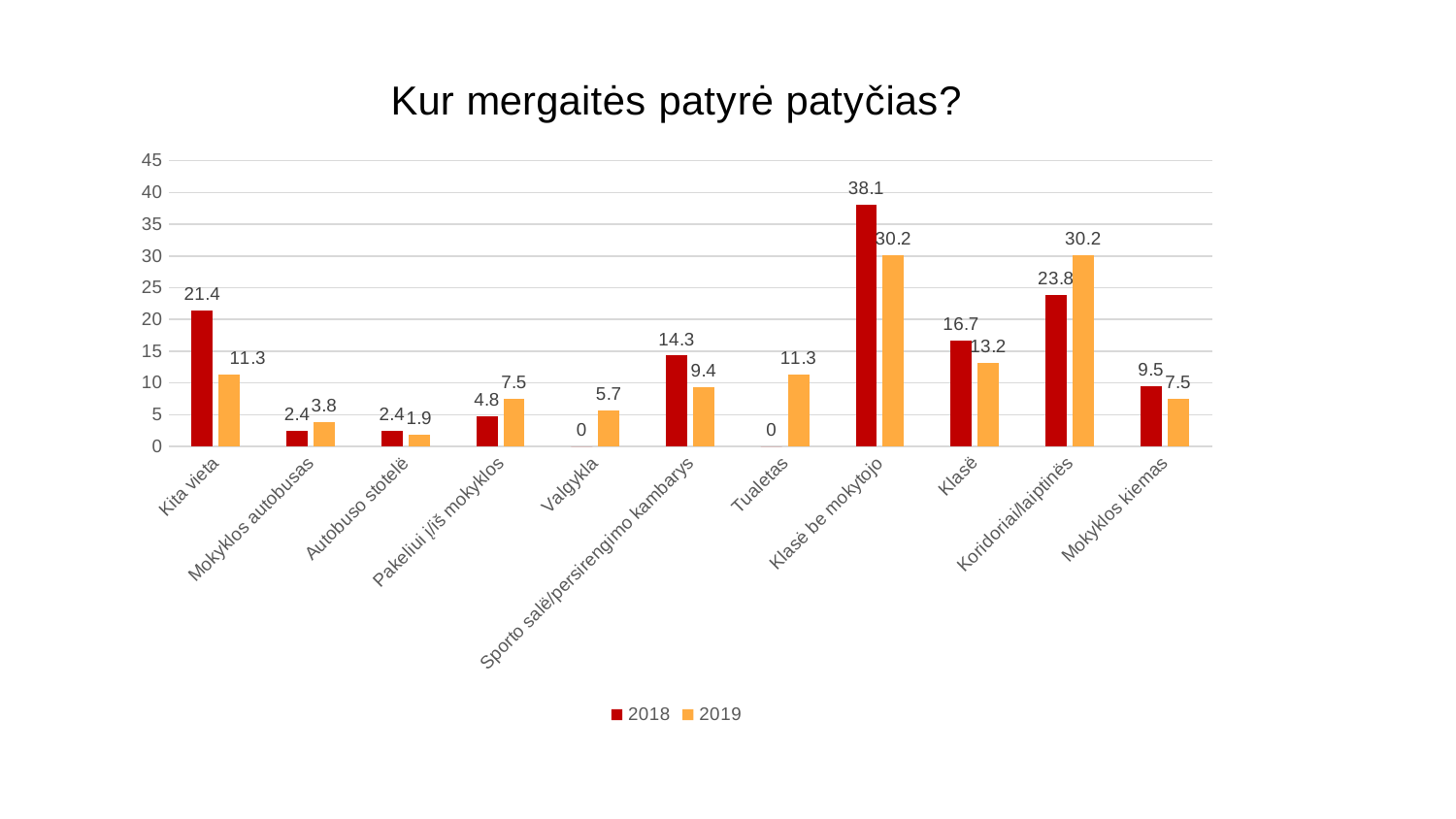

### Chart: Kur mergaitės patyrė patyčias?

| Category | 2018 | 2019 |
|---|---|---|
| Kita vieta | 21.4 | 11.3 |
| Mokyklos autobusas | 2.4 | 3.8 |
| Autobuso stotelë | 2.4 | 1.9 |
| Pakeliui į/iš mokyklos | 4.8 | 7.5 |
| Valgykla | 0.0 | 5.7 |
| Sporto salë/persirengimo kambarys | 14.3 | 9.4 |
| Tualetas | 0.0 | 11.3 |
| Klasė be mokytojo | 38.1 | 30.2 |
| Klasë | 16.7 | 13.2 |
| Koridoriai/laiptinës | 23.8 | 30.2 |
| Mokyklos kiemas | 9.5 | 7.5 |